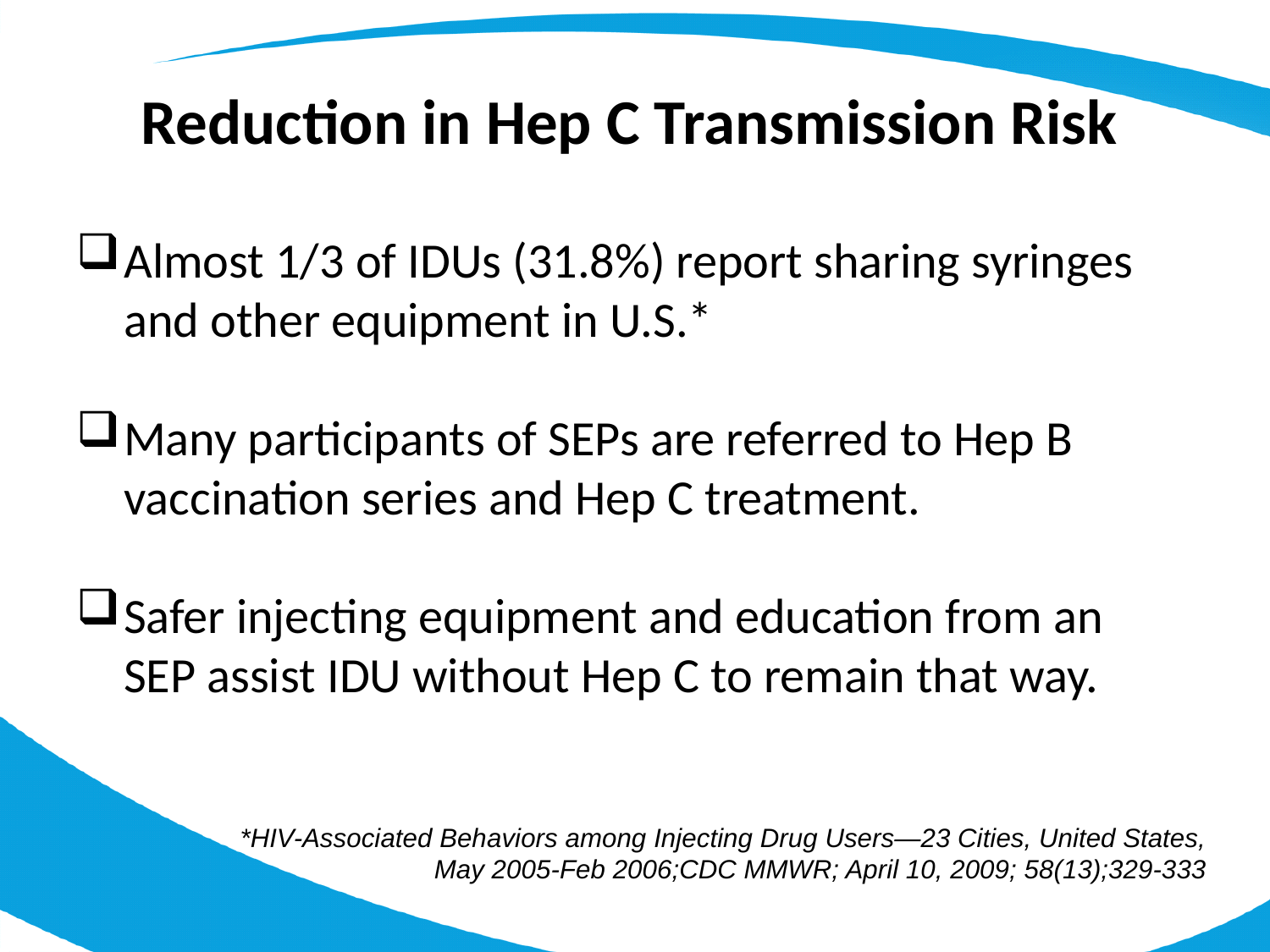

Reduction in Hep C Transmission Risk
Almost 1/3 of IDUs (31.8%) report sharing syringes and other equipment in U.S.*

Many participants of SEPs are referred to Hep B vaccination series and Hep C treatment.

Safer injecting equipment and education from an SEP assist IDU without Hep C to remain that way.
*HIV-Associated Behaviors among Injecting Drug Users—23 Cities, United States,
May 2005-Feb 2006;CDC MMWR; April 10, 2009; 58(13);329-333